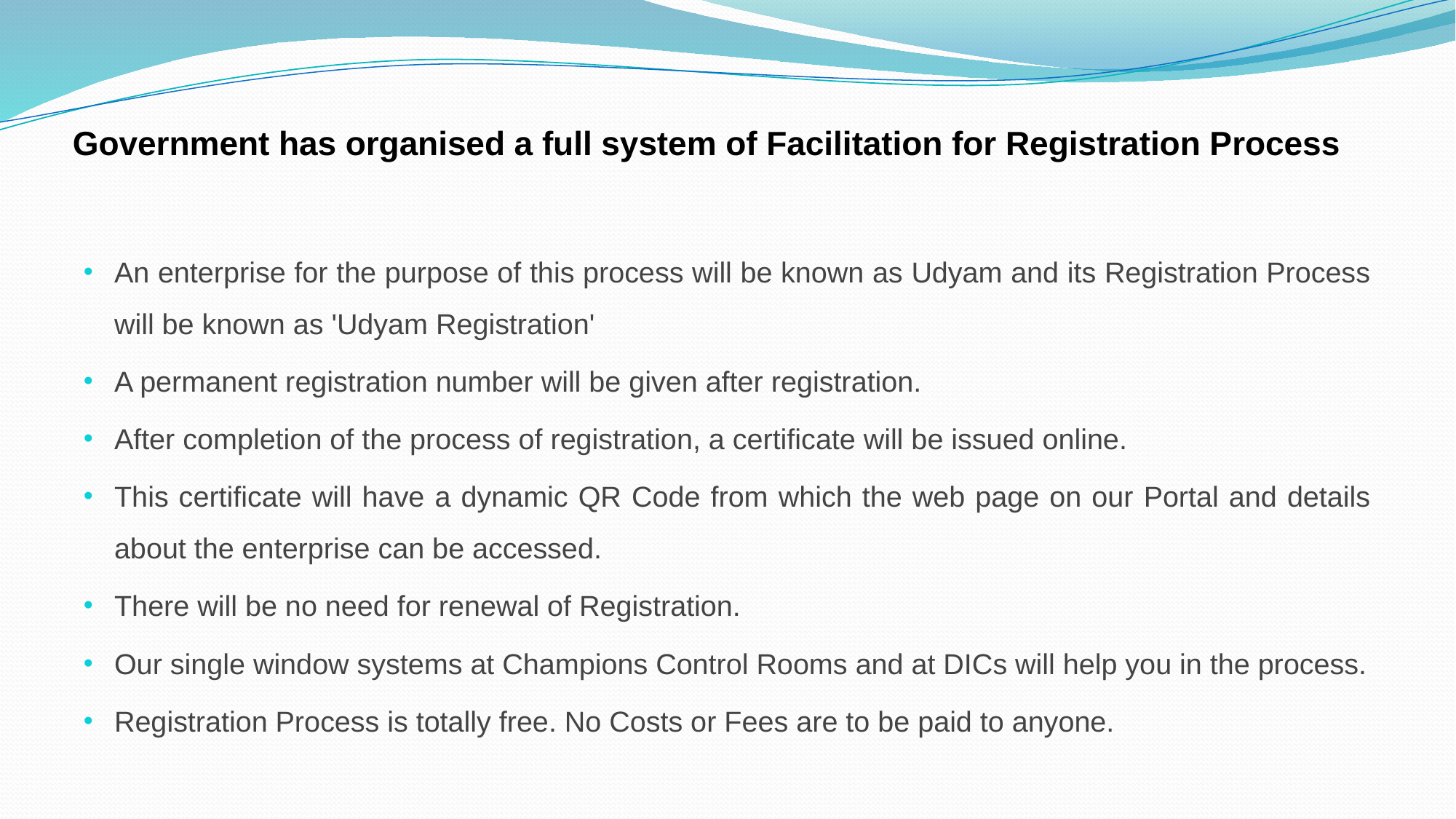

# Government has organised a full system of Facilitation for Registration Process
An enterprise for the purpose of this process will be known as Udyam and its Registration Process will be known as 'Udyam Registration'
A permanent registration number will be given after registration.
After completion of the process of registration, a certificate will be issued online.
This certificate will have a dynamic QR Code from which the web page on our Portal and details about the enterprise can be accessed.
There will be no need for renewal of Registration.
Our single window systems at Champions Control Rooms and at DICs will help you in the process.
Registration Process is totally free. No Costs or Fees are to be paid to anyone.